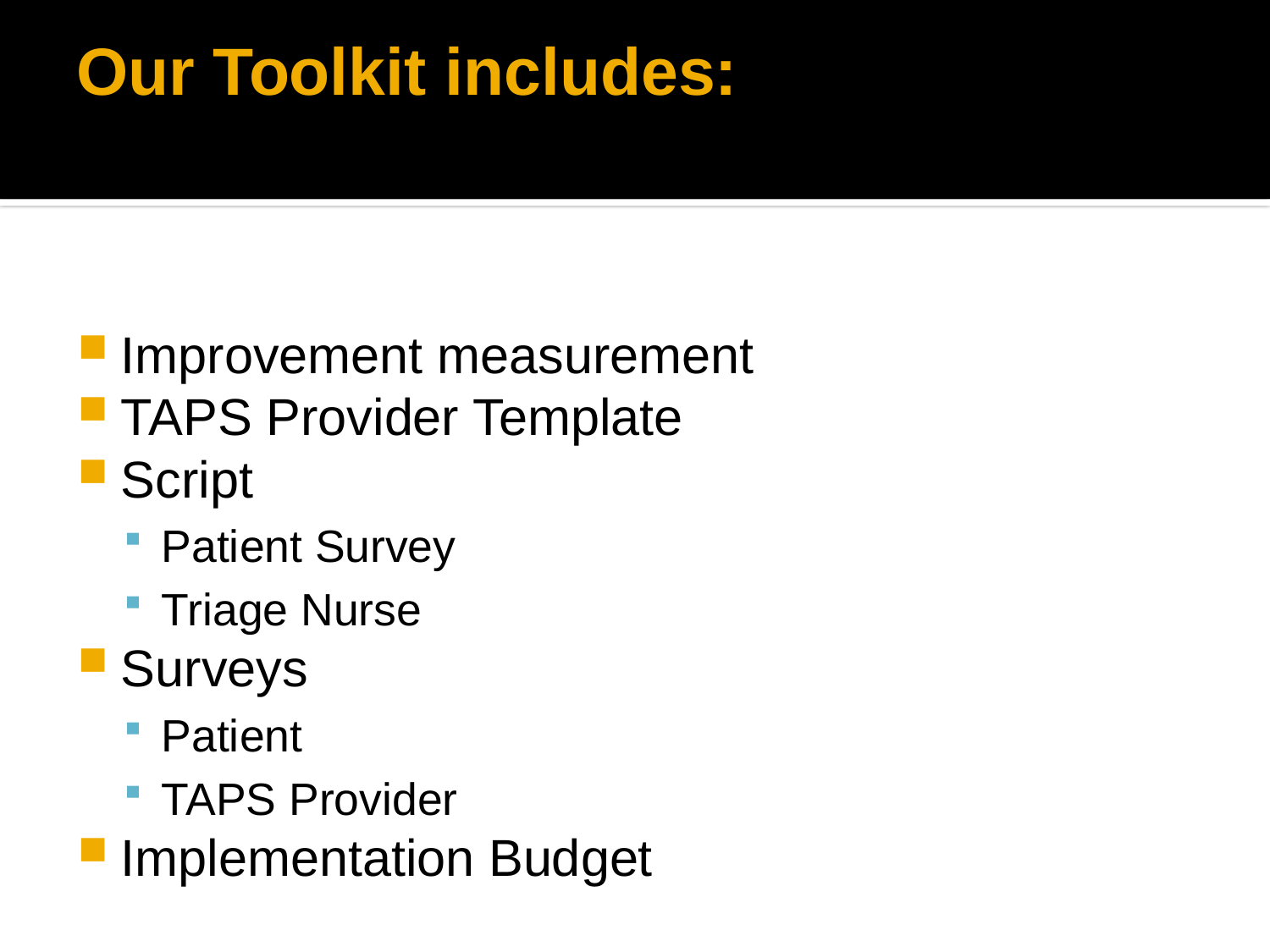

# Our Toolkit includes:

Improvement measurement
TAPS Provider Template
Script
Patient Survey
Triage Nurse
Surveys
Patient
TAPS Provider
Implementation Budget